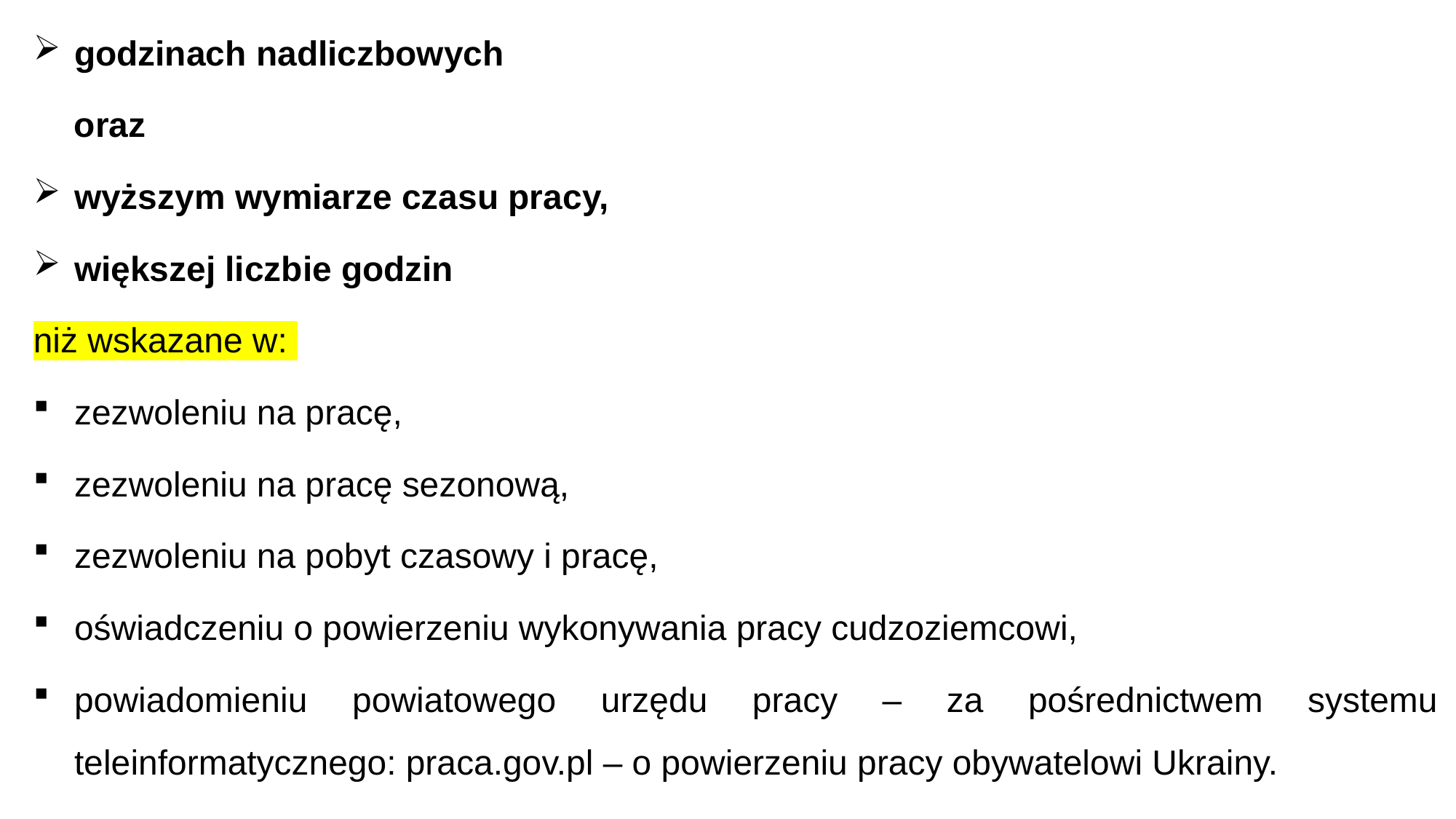

godzinach nadliczbowych
oraz
wyższym wymiarze czasu pracy,
większej liczbie godzin
niż wskazane w:
zezwoleniu na pracę,
zezwoleniu na pracę sezonową,
zezwoleniu na pobyt czasowy i pracę,
oświadczeniu o powierzeniu wykonywania pracy cudzoziemcowi,
powiadomieniu powiatowego urzędu pracy – za pośrednictwem systemu teleinformatycznego: praca.gov.pl – o powierzeniu pracy obywatelowi Ukrainy.